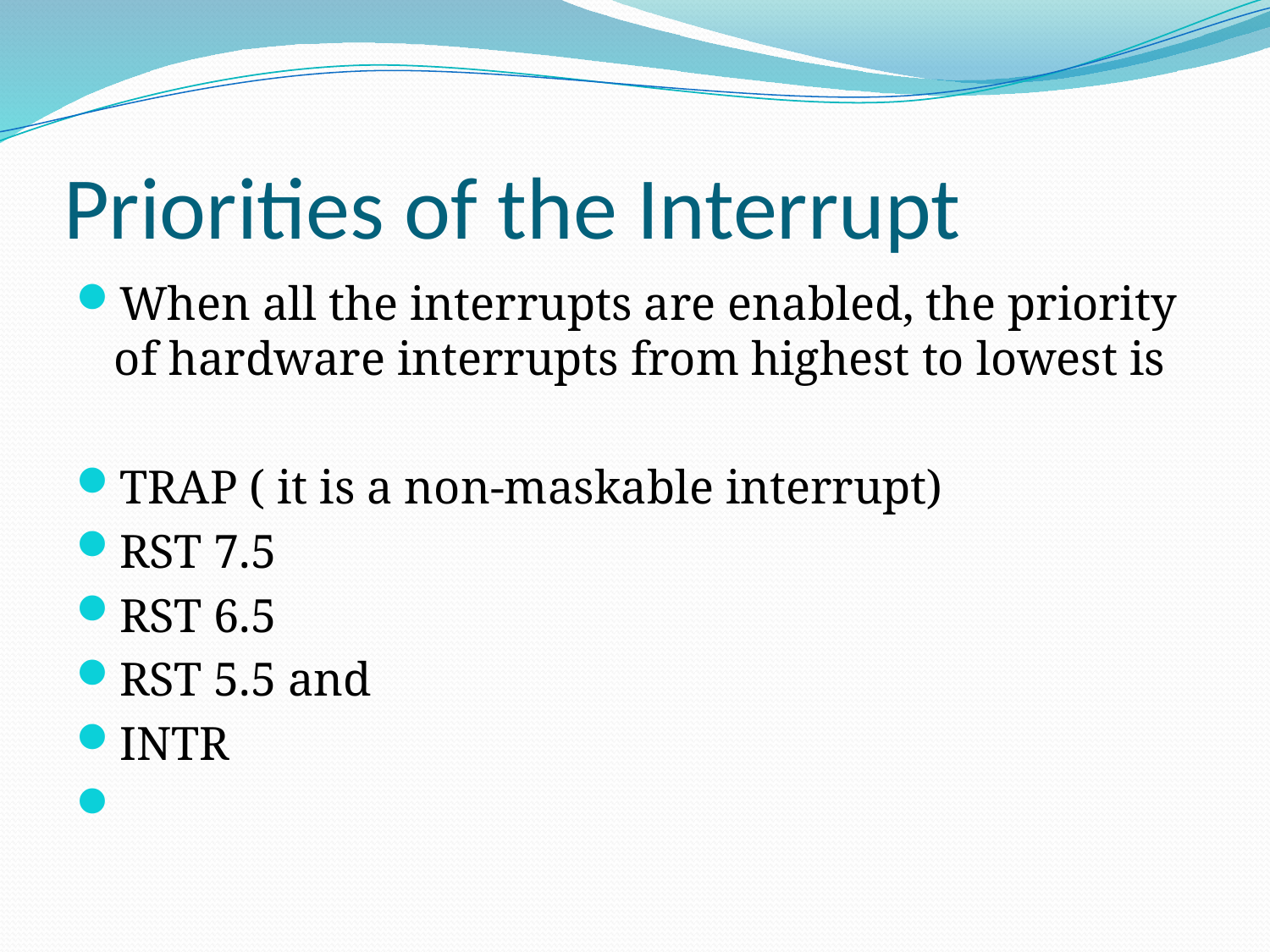

# Priorities of the Interrupt
When all the interrupts are enabled, the priority of hardware interrupts from highest to lowest is

TRAP ( it is a non-maskable interrupt)
RST 7.5
RST 6.5
RST 5.5 and
INTR